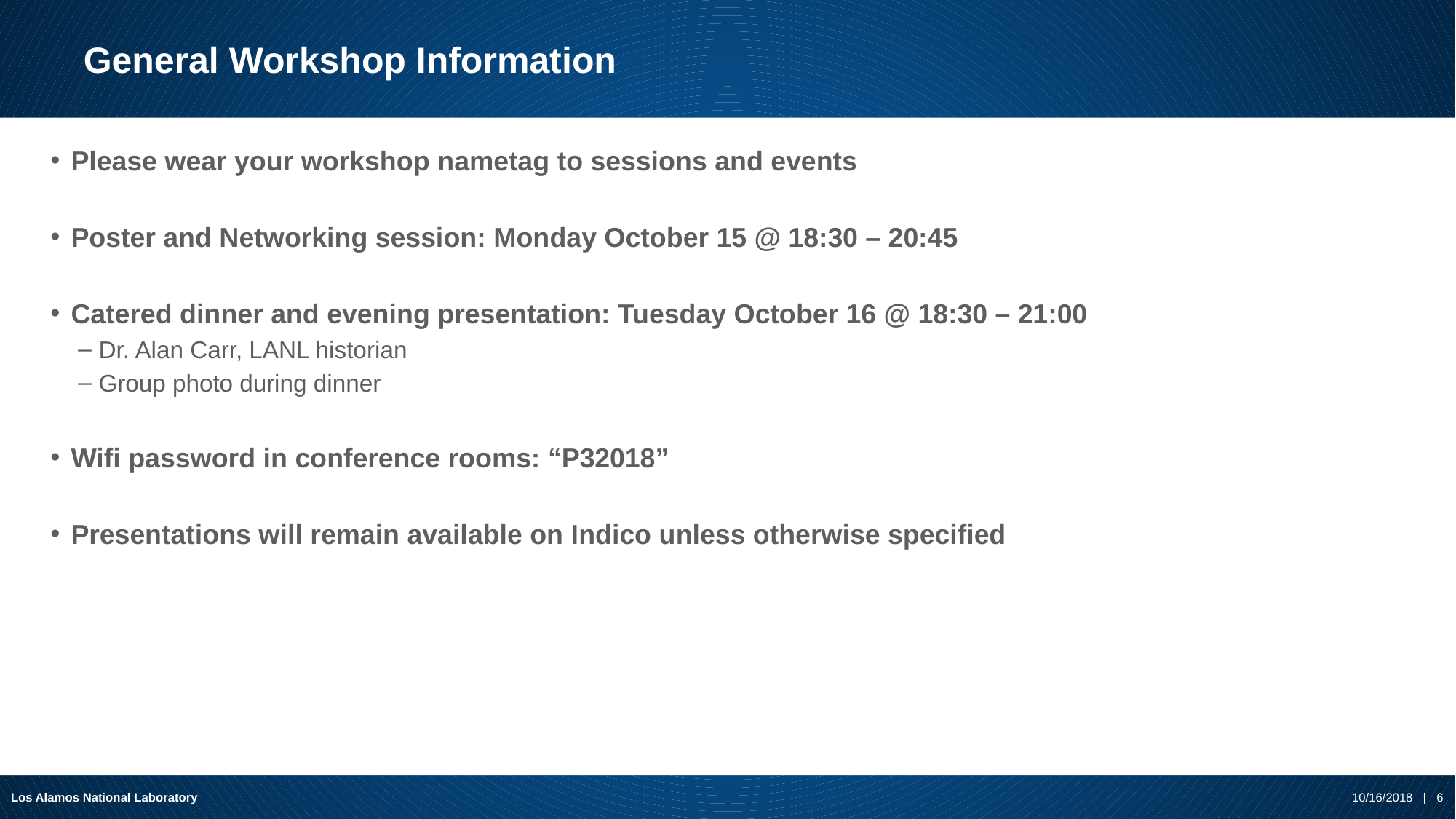

# General Workshop Information
Please wear your workshop nametag to sessions and events

Poster and Networking session: Monday October 15 @ 18:30 – 20:45

Catered dinner and evening presentation: Tuesday October 16 @ 18:30 – 21:00
Dr. Alan Carr, LANL historian
Group photo during dinner

Wifi password in conference rooms: “P32018”

Presentations will remain available on Indico unless otherwise specified
Los Alamos National Laboratory
10/16/2018   |   6